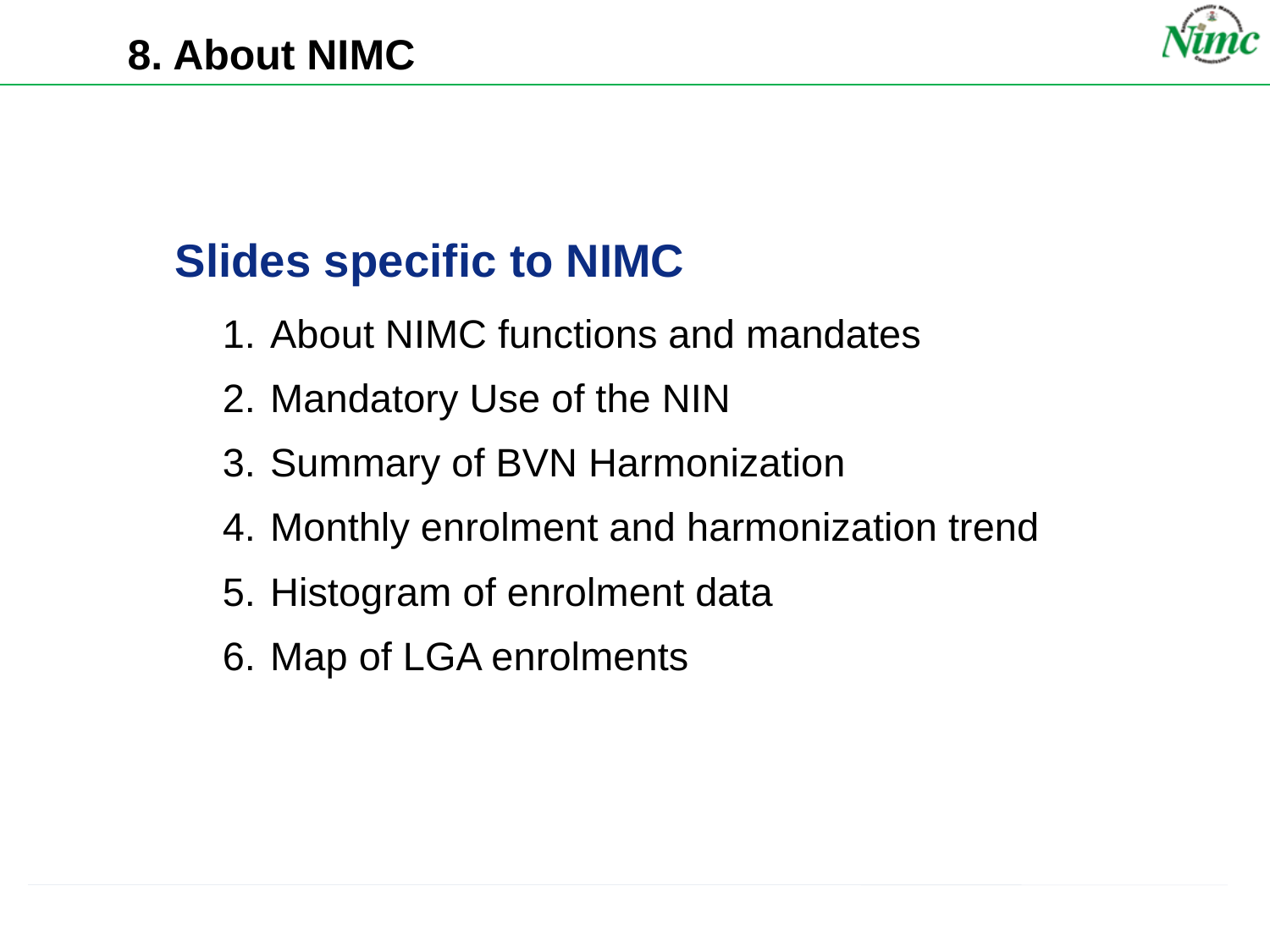

# 8. About NIMC
Slides specific to NIMC
About NIMC functions and mandates
Mandatory Use of the NIN
Summary of BVN Harmonization
Monthly enrolment and harmonization trend
Histogram of enrolment data
Map of LGA enrolments